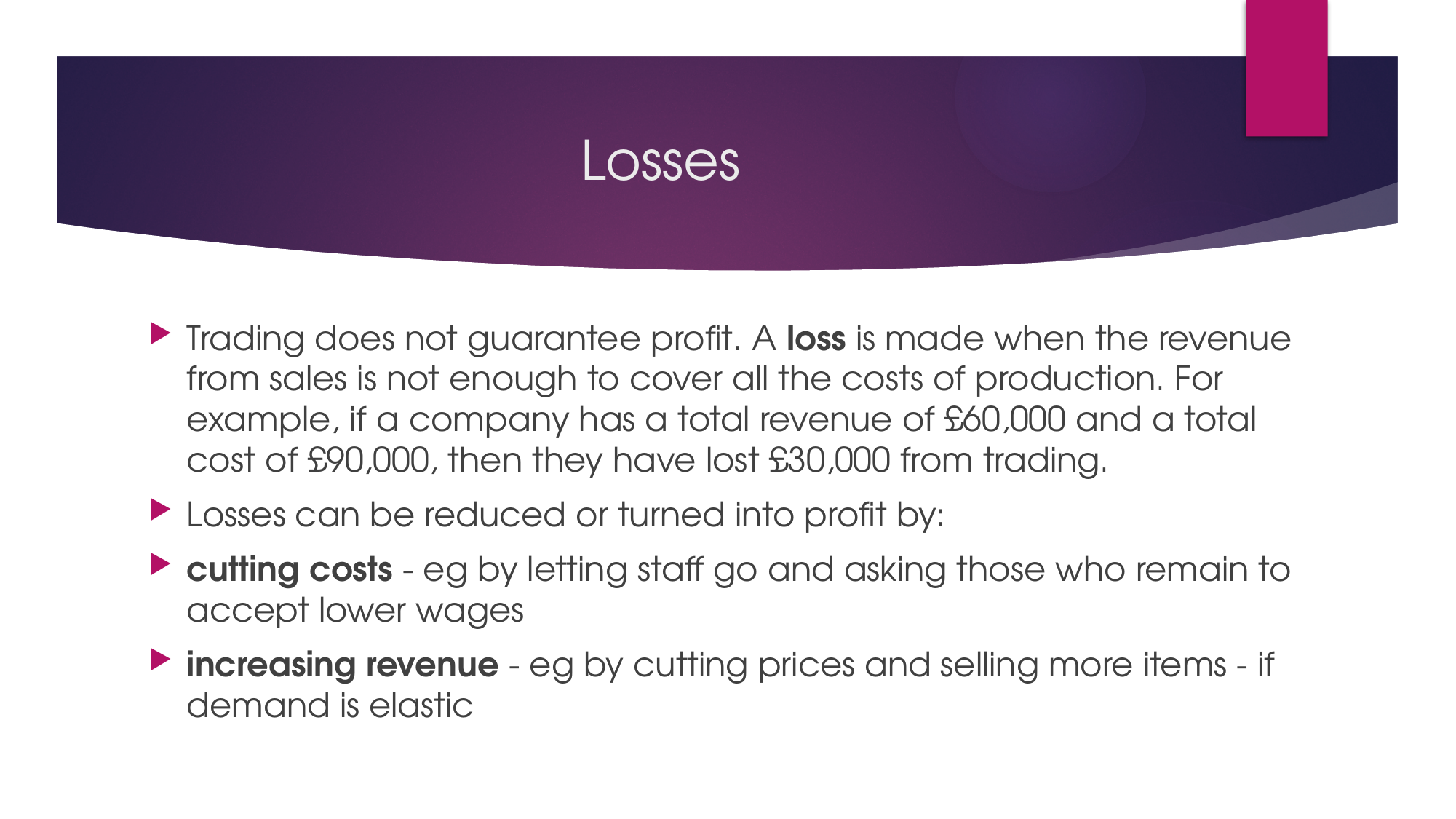

# Losses
Trading does not guarantee profit. A loss is made when the revenue from sales is not enough to cover all the costs of production. For example, if a company has a total revenue of £60,000 and a total cost of £90,000, then they have lost £30,000 from trading.
Losses can be reduced or turned into profit by:
cutting costs - eg by letting staff go and asking those who remain to accept lower wages
increasing revenue - eg by cutting prices and selling more items - if demand is elastic